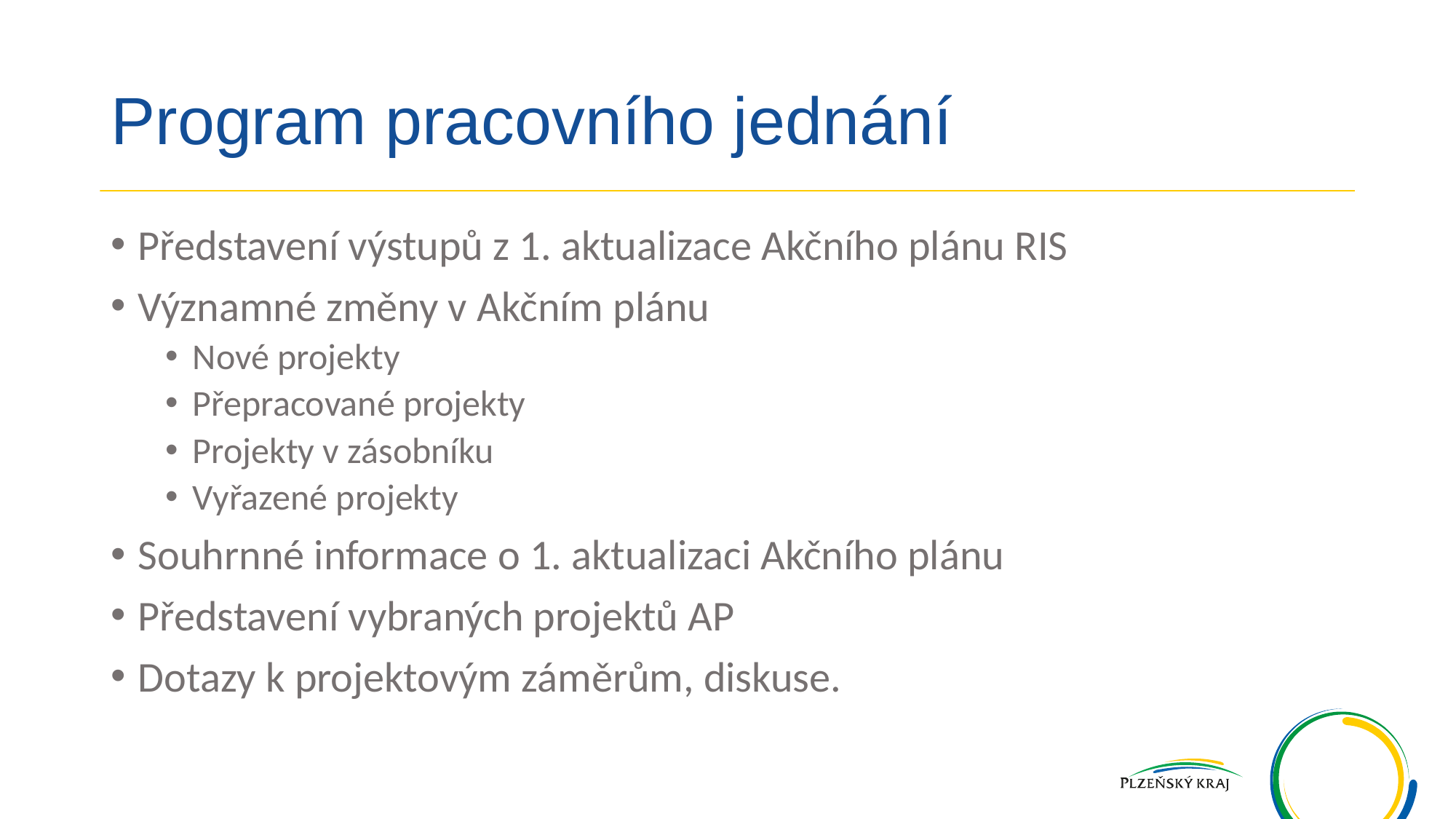

# Program pracovního jednání
Představení výstupů z 1. aktualizace Akčního plánu RIS
Významné změny v Akčním plánu
Nové projekty
Přepracované projekty
Projekty v zásobníku
Vyřazené projekty
Souhrnné informace o 1. aktualizaci Akčního plánu
Představení vybraných projektů AP
Dotazy k projektovým záměrům, diskuse.